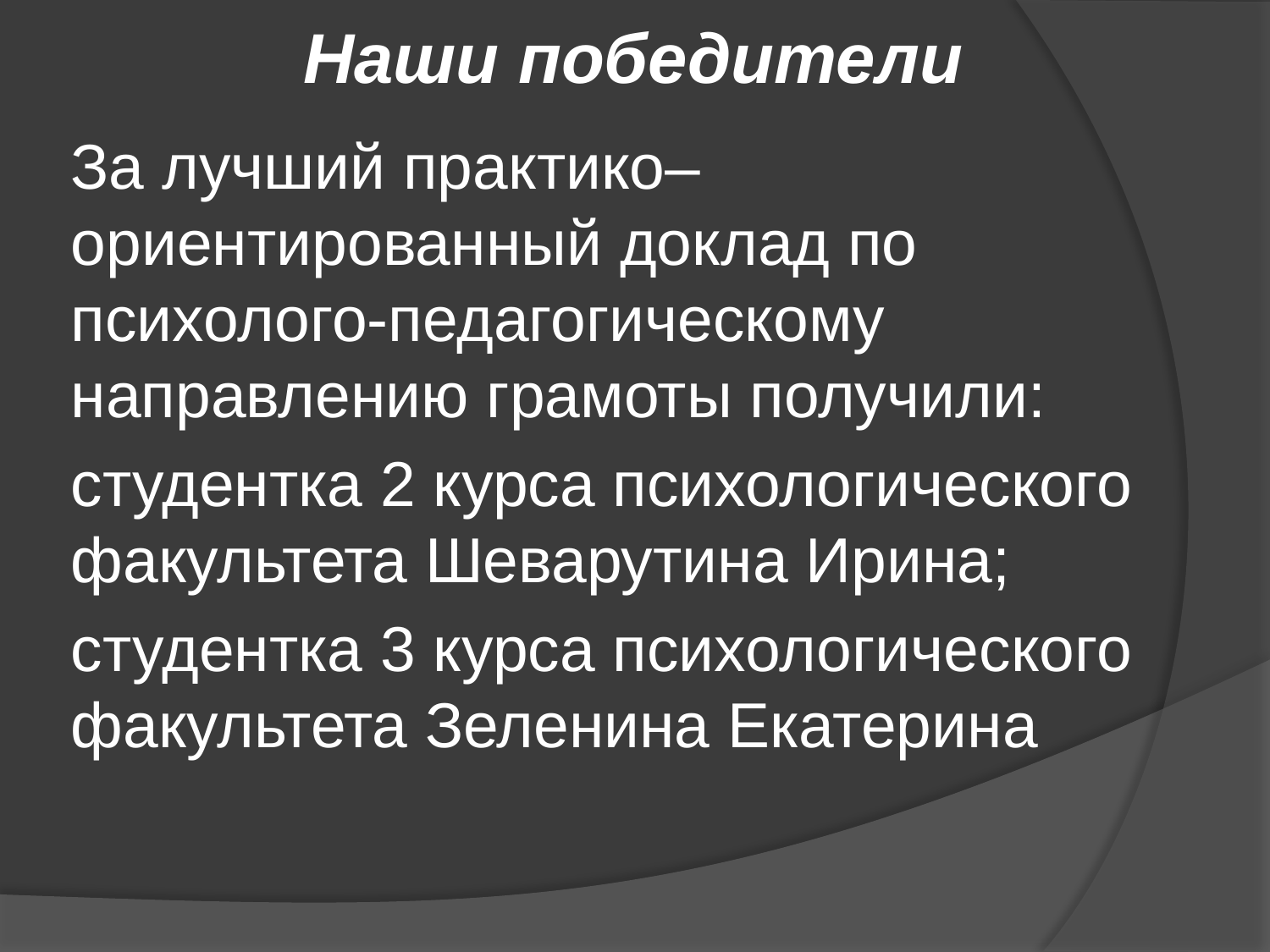

# Наши победители
	За лучший практико–ориентированный доклад по психолого-педагогическому направлению грамоты получили:
	студентка 2 курса психологического факультета Шеварутина Ирина;
	студентка 3 курса психологического факультета Зеленина Екатерина